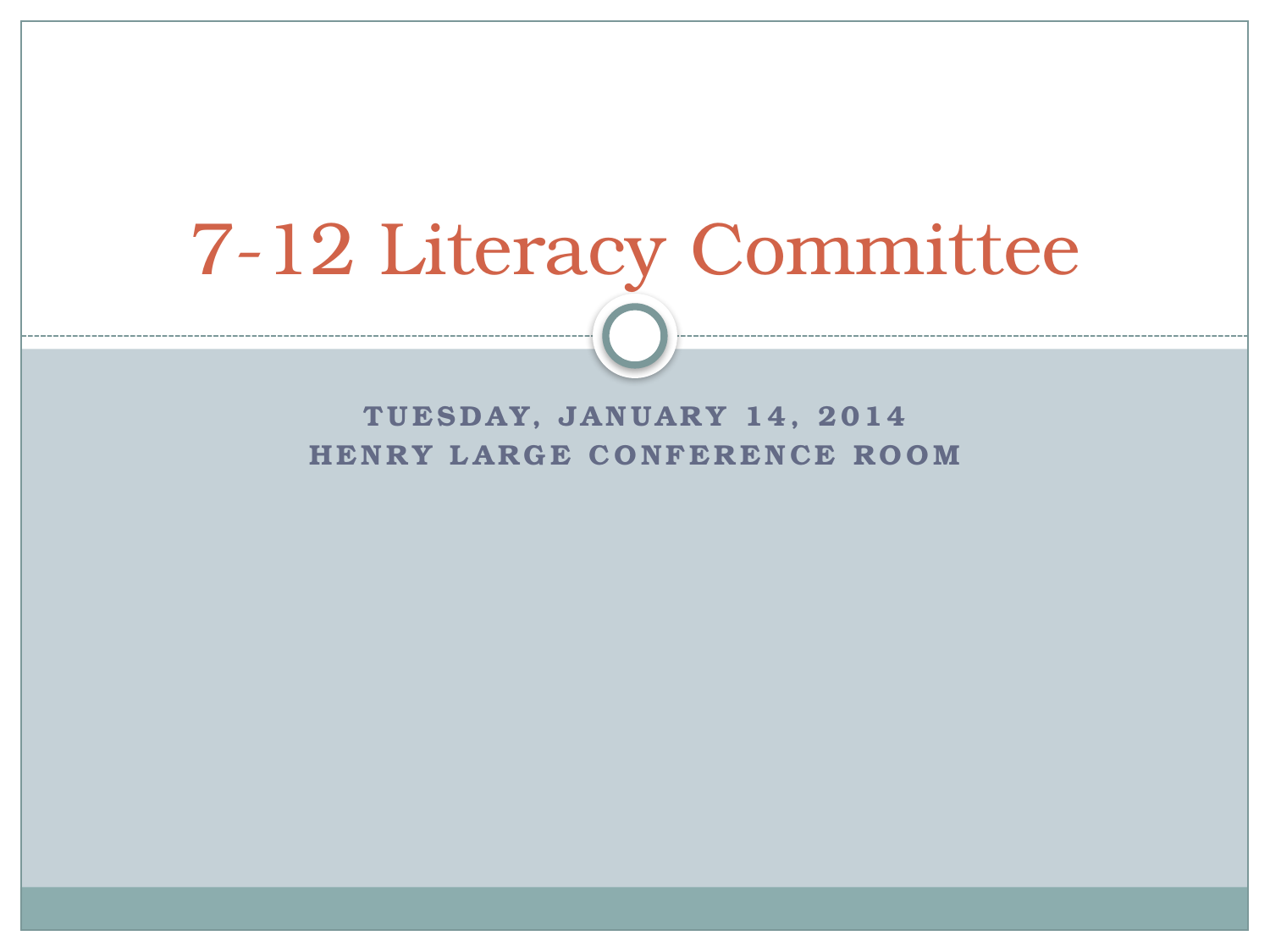

# 7-12 Literacy Committee
Tuesday, January 14, 2014
Henry large conference room